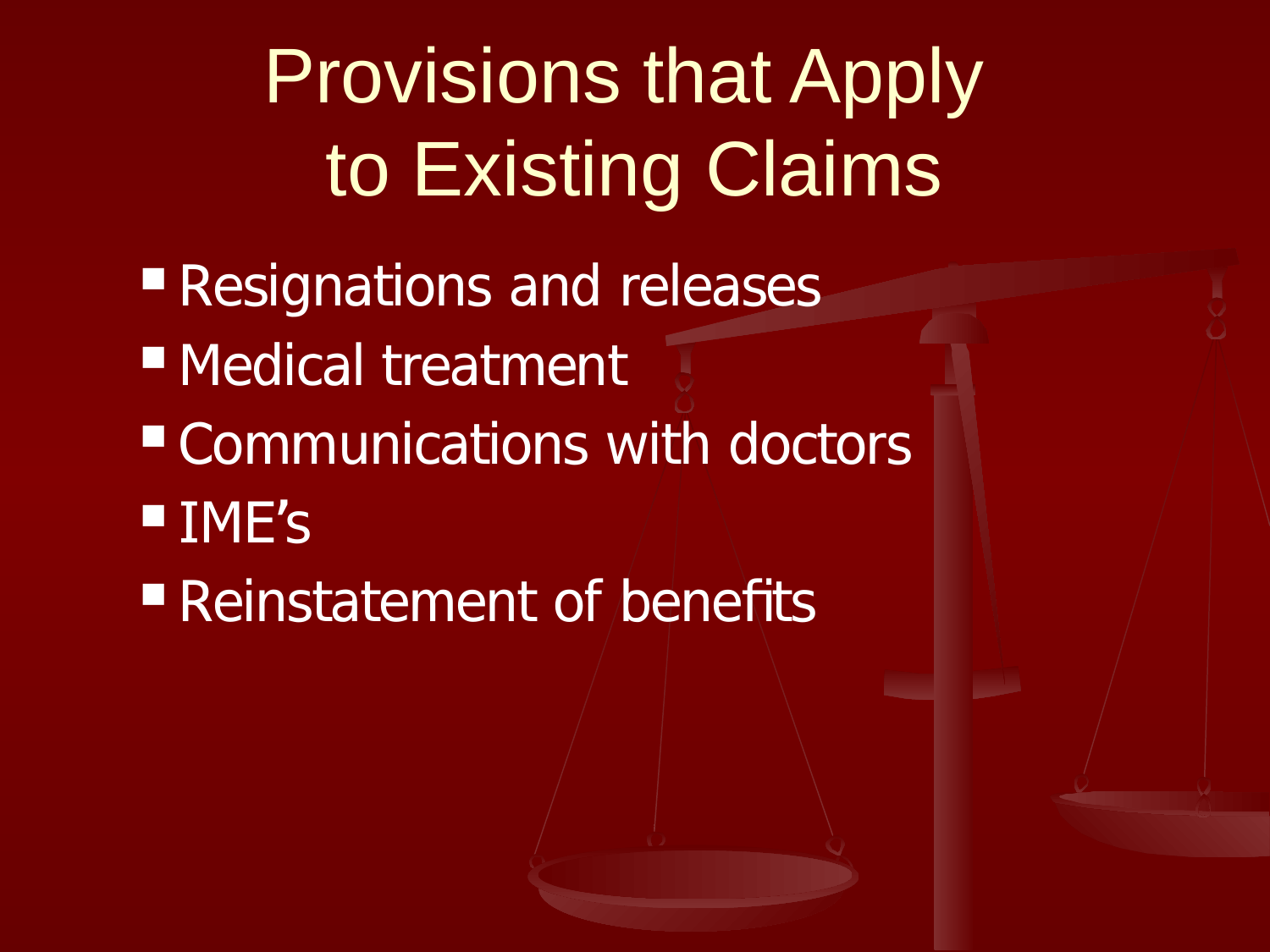

# Provisions that Apply to Existing Claims
Resignations and releases
Medical treatment
Communications with doctors
IME’s
Reinstatement of benefits